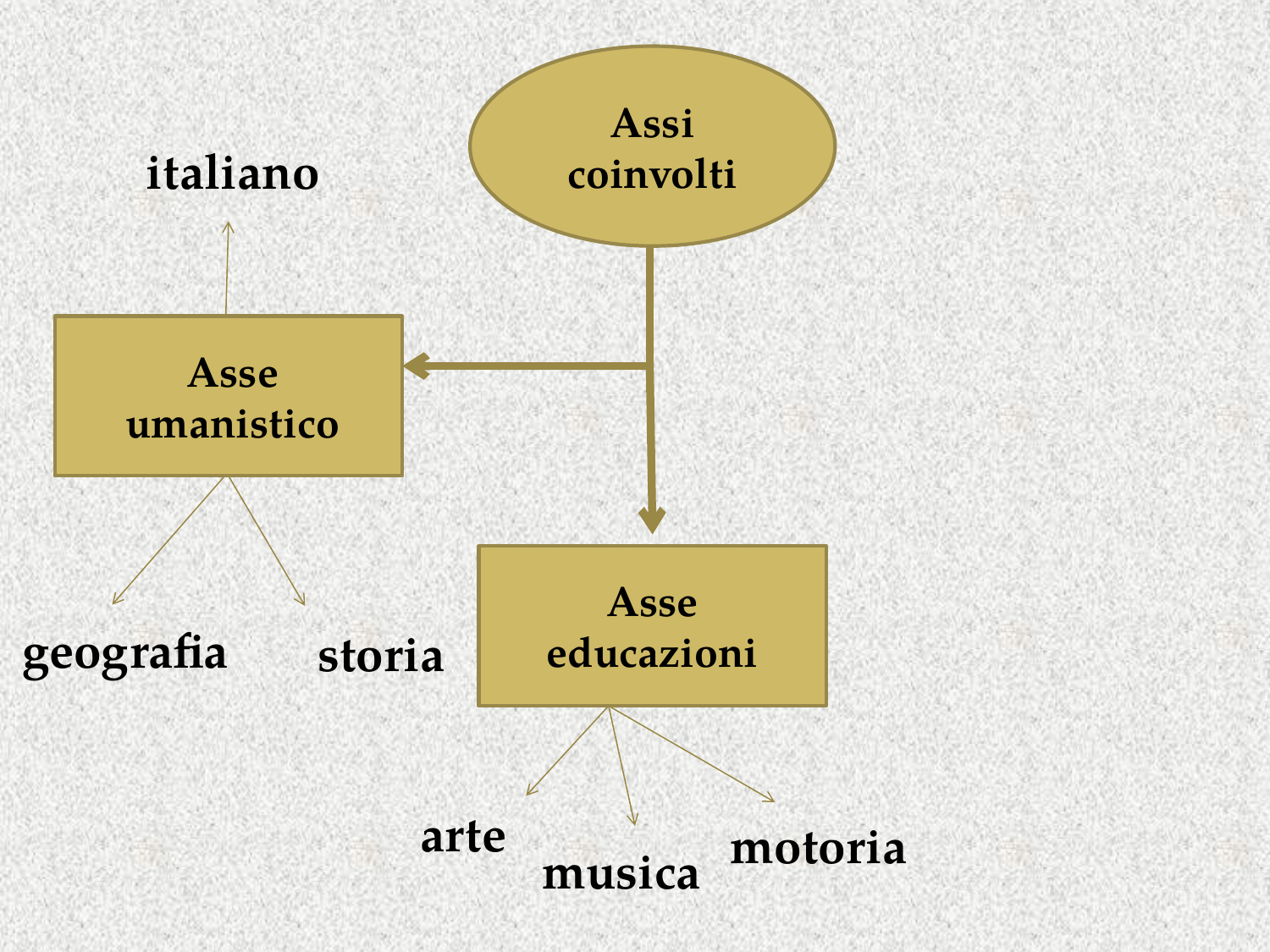

Assi
coinvolti
italiano

Asse
umanistico

Asse
educazioni
geografia
storia
arte
motoria
musica